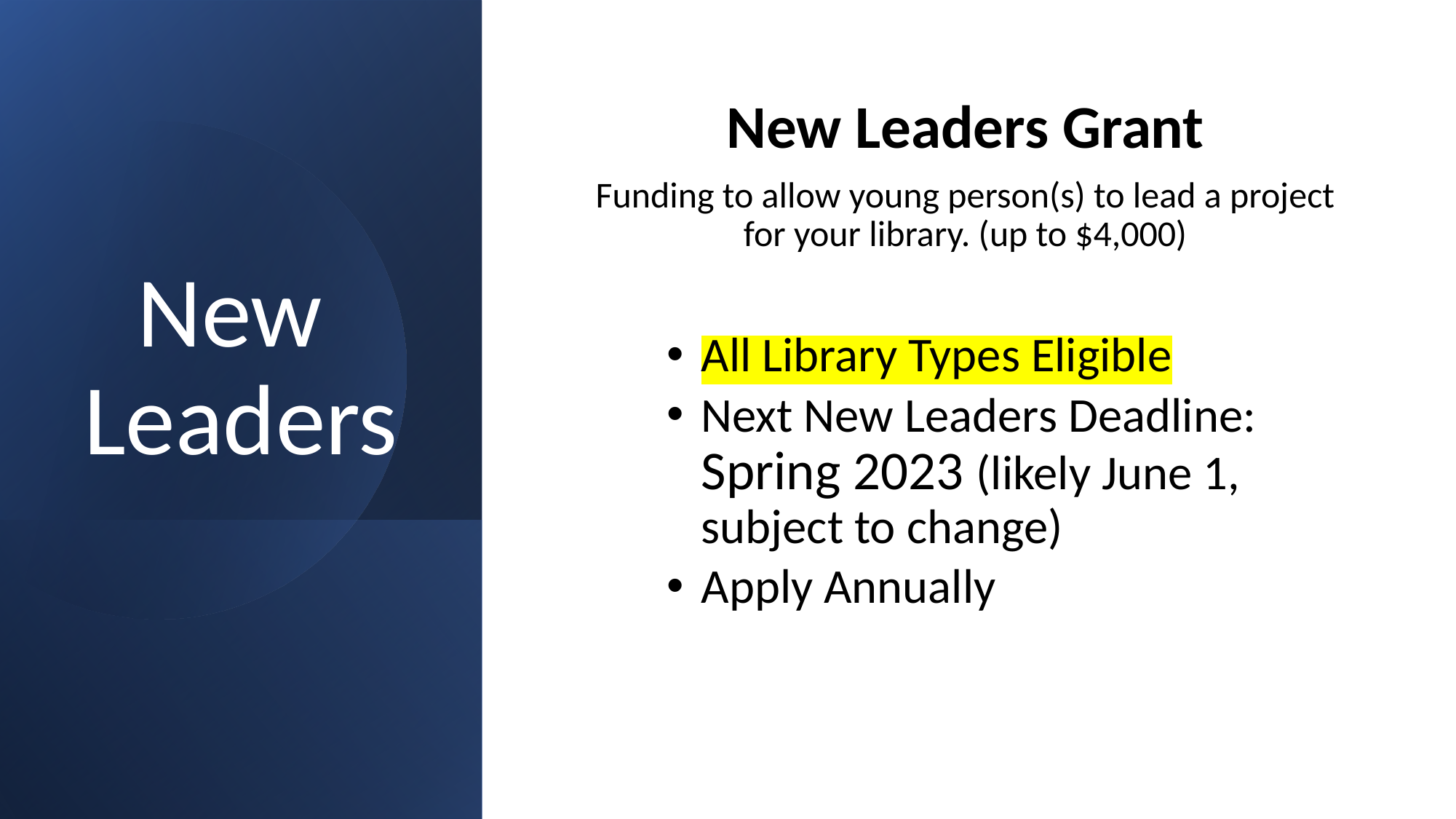

# New Leaders
New Leaders Grant
Funding to allow young person(s) to lead a project for your library. (up to $4,000)

All Library Types Eligible
Next New Leaders Deadline: Spring 2023 (likely June 1, subject to change)
Apply Annually